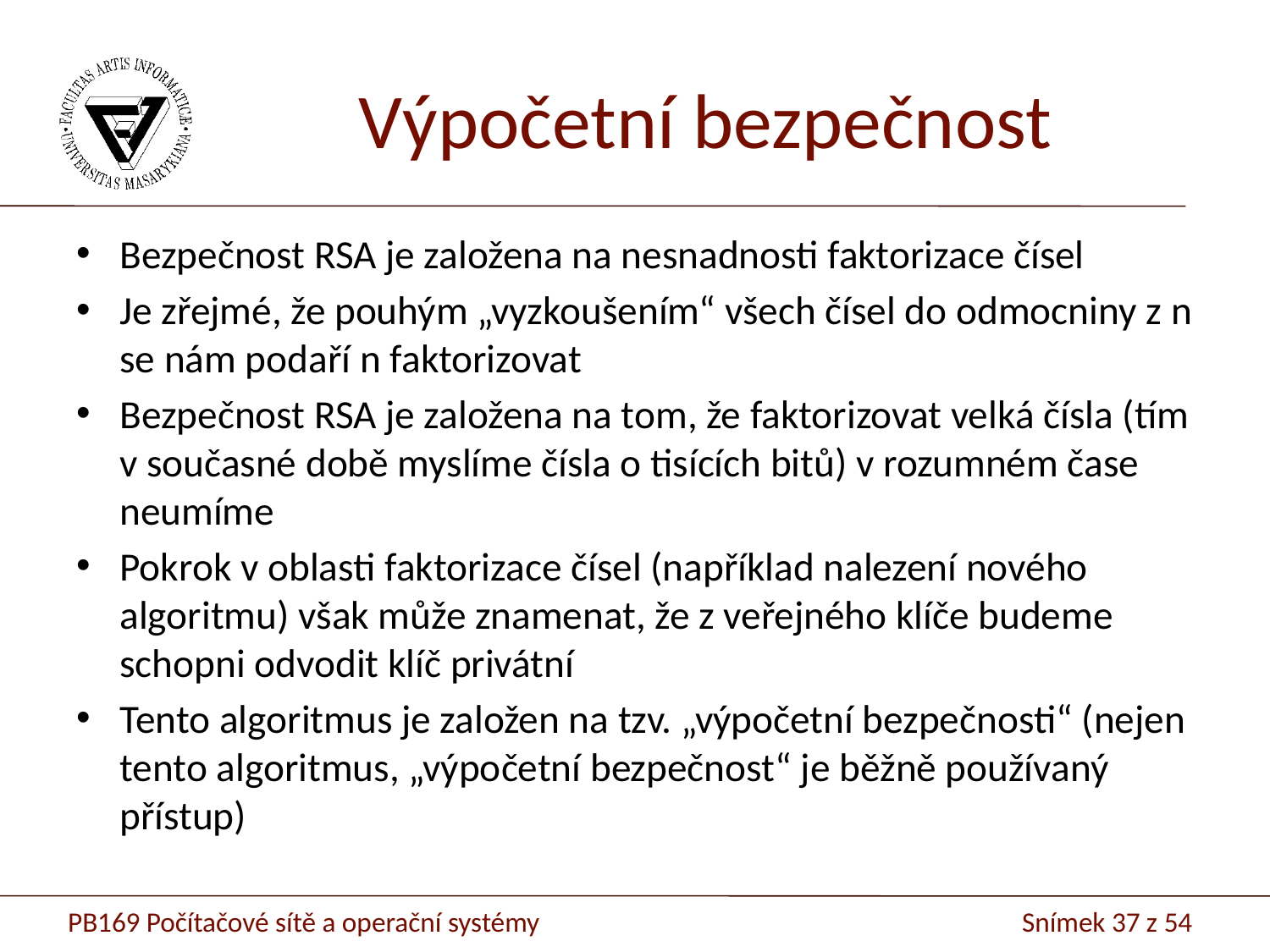

# Výpočetní bezpečnost
Bezpečnost RSA je založena na nesnadnosti faktorizace čísel
Je zřejmé, že pouhým „vyzkoušením“ všech čísel do odmocniny z n se nám podaří n faktorizovat
Bezpečnost RSA je založena na tom, že faktorizovat velká čísla (tím v současné době myslíme čísla o tisících bitů) v rozumném čase neumíme
Pokrok v oblasti faktorizace čísel (například nalezení nového algoritmu) však může znamenat, že z veřejného klíče budeme schopni odvodit klíč privátní
Tento algoritmus je založen na tzv. „výpočetní bezpečnosti“ (nejen tento algoritmus, „výpočetní bezpečnost“ je běžně používaný přístup)